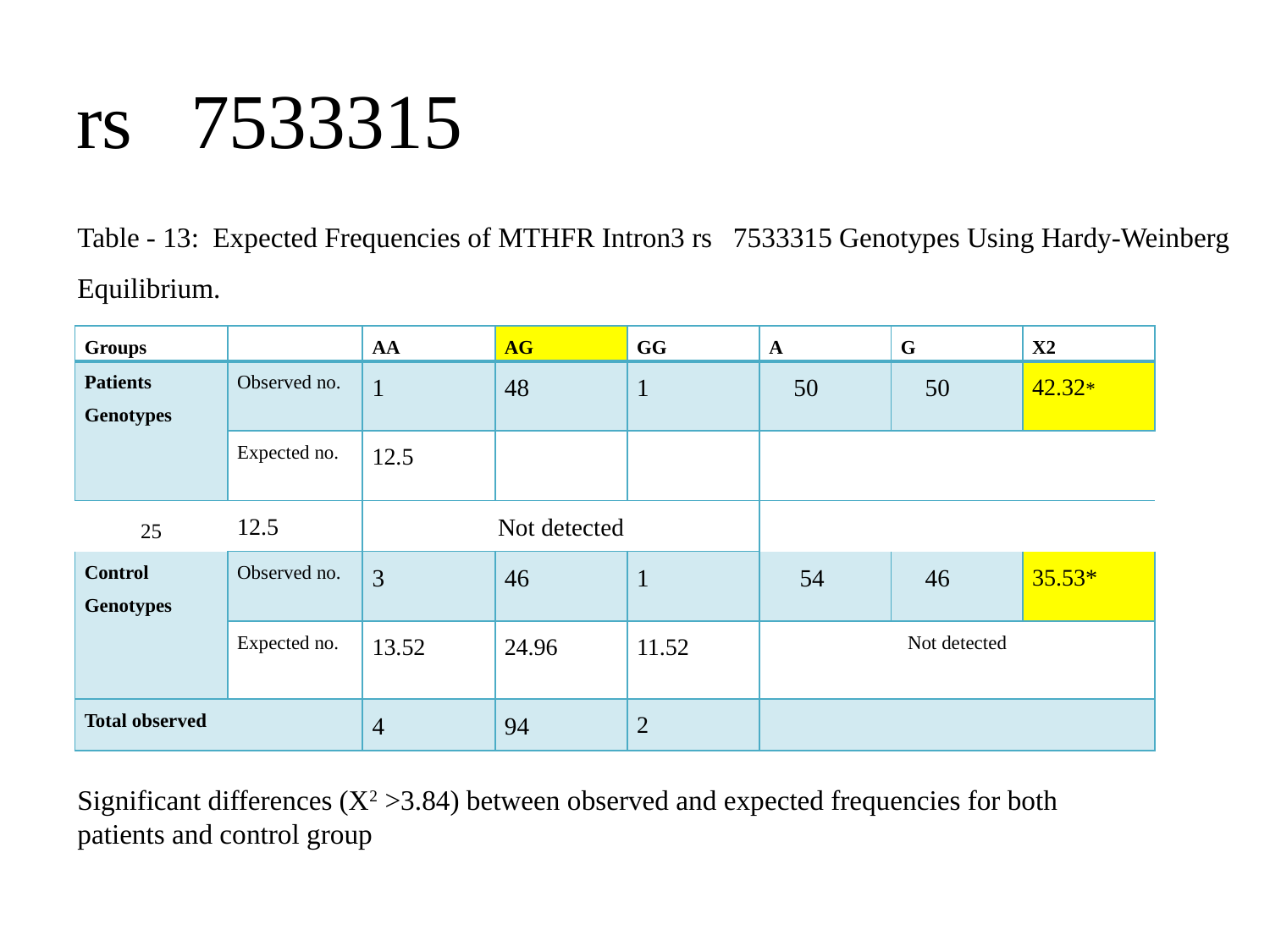

# rs   7533315
Table - 13:  Expected Frequencies of MTHFR Intron3 rs   7533315 Genotypes Using Hardy-Weinberg Equilibrium.
| Groups |  | AA | AG | GG | A | G | X2 |
| --- | --- | --- | --- | --- | --- | --- | --- |
| Patients Genotypes | Observed no. | 1 | 48 | 1 | 50 | 50 | 42.32\* |
|  | Expected no. | 12.5 |  |  |  |  |  |
| 25 | 12.5 | Not detected |  |  |  |  |  |
| Control Genotypes | Observed no. | 3 | 46 | 1 | 54 | 46 | 35.53\* |
|  | Expected no. | 13.52 | 24.96 | 11.52 | Not detected |  |  |
| Total observed |  | 4 | 94 | 2 |  |  |  |
Significant differences (X2 ˃3.84) between observed and expected frequencies for both patients and control group